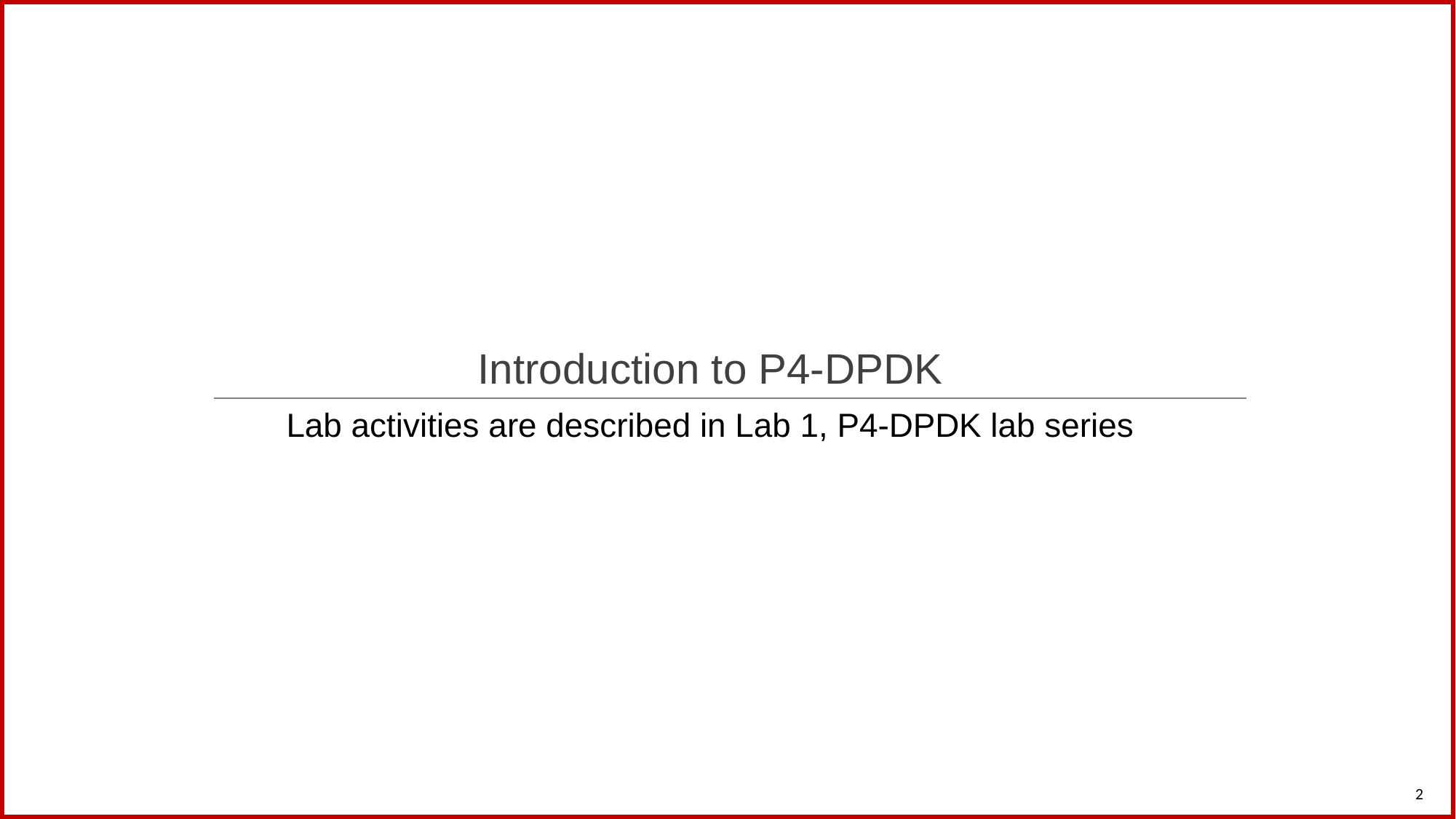

Introduction to P4-DPDK
Lab activities are described in Lab 1, P4-DPDK lab series
2